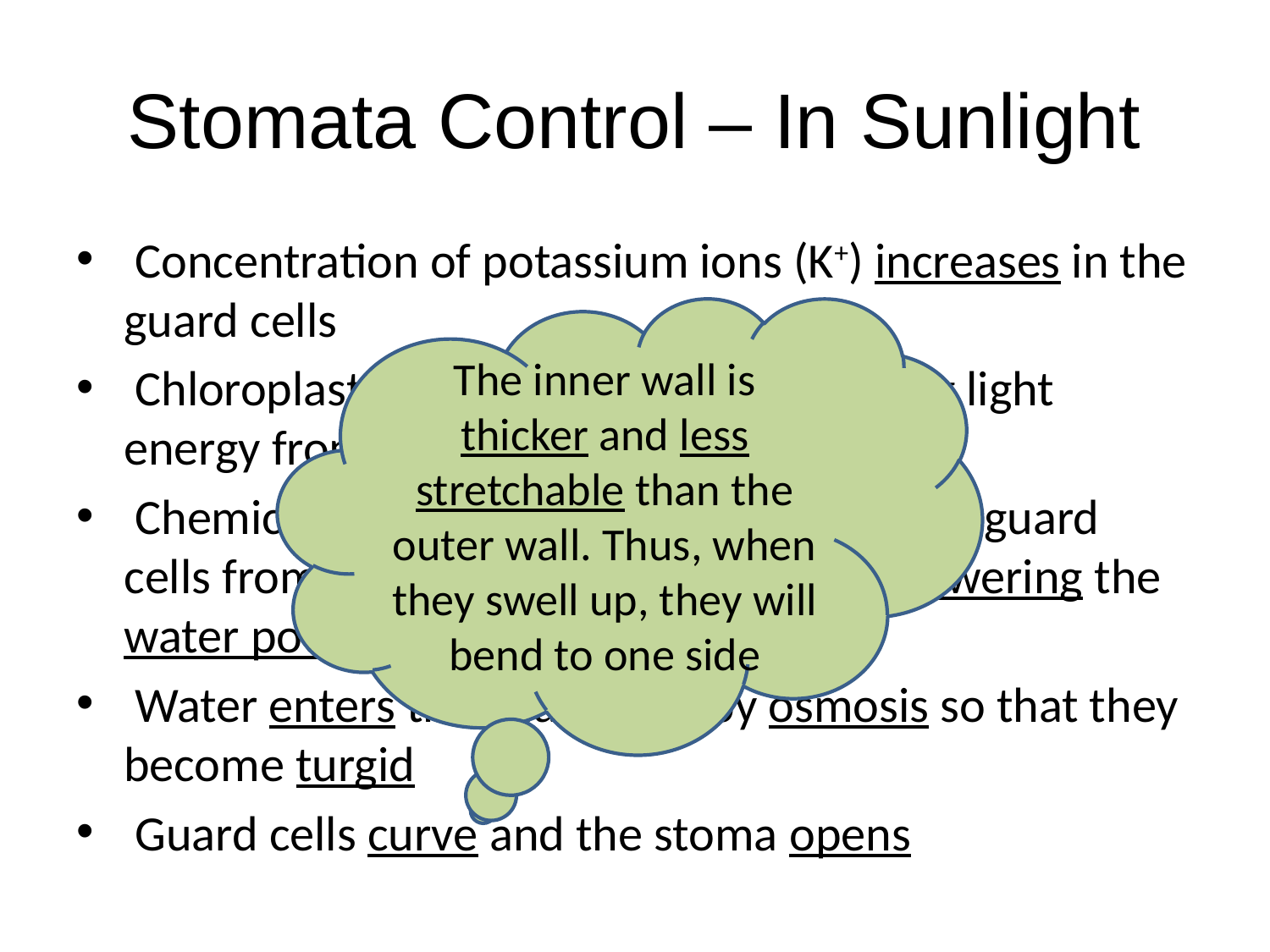

# Stomata Control – In Sunlight
 Concentration of potassium ions (K+) increases in the guard cells
 Chloroplasts photosynthesise, converting light energy from the sun into chemical energy
 Chemical energy used to pump K+ into the guard cells from surrounding epidermal cells, lowering the water potential of the guard cells
 Water enters the guard cells by osmosis so that they become turgid
 Guard cells curve and the stoma opens
The inner wall is thicker and less stretchable than the outer wall. Thus, when they swell up, they will bend to one side